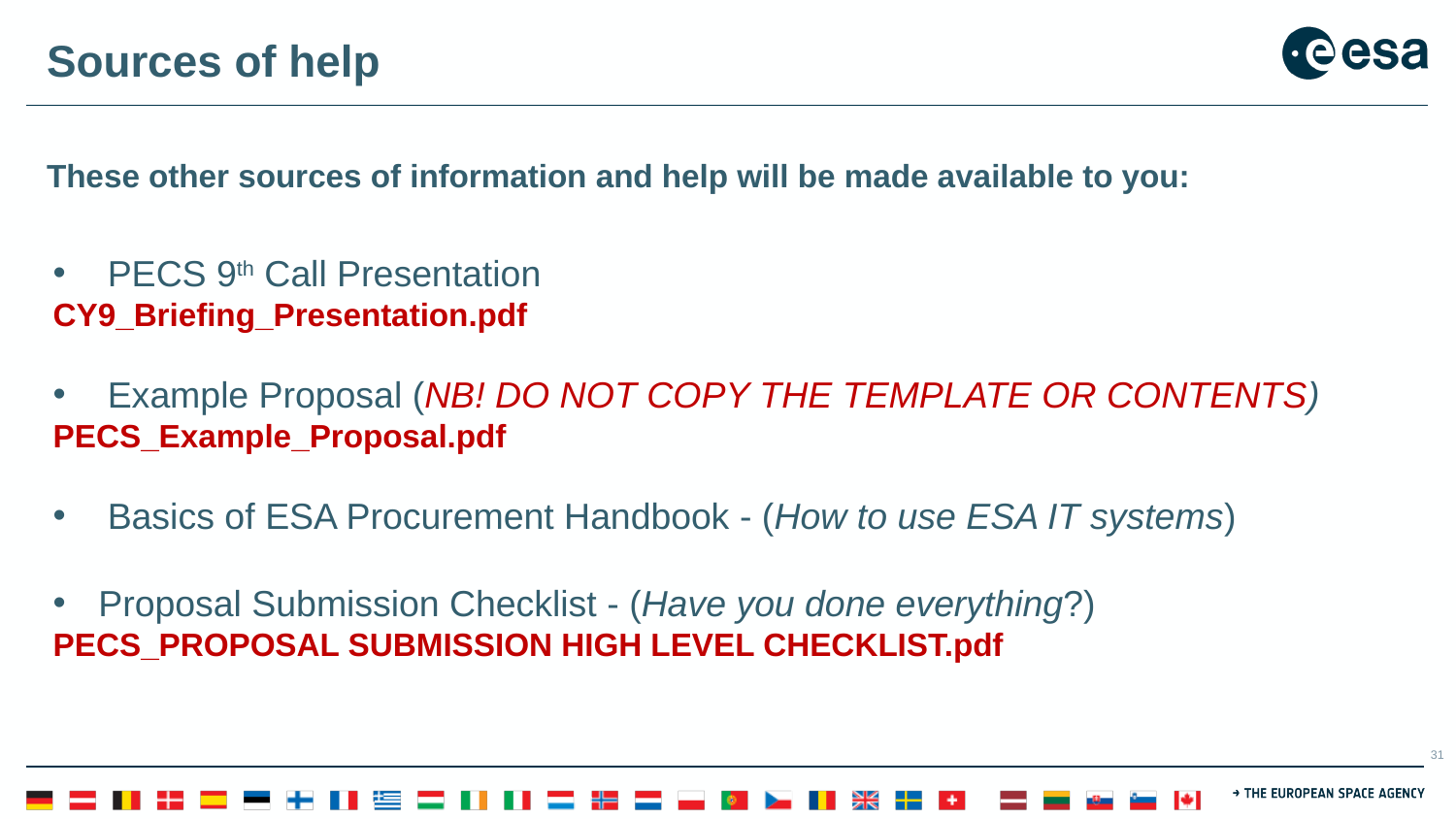

Sources of help
These other sources of information and help will be made available to you:
PECS 9th Call Presentation
CY9_Briefing_Presentation.pdf

Example Proposal (NB! DO NOT COPY THE TEMPLATE OR CONTENTS)
PECS_Example_Proposal.pdf

Basics of ESA Procurement Handbook - (How to use ESA IT systems)

Proposal Submission Checklist - (Have you done everything?)
PECS_PROPOSAL SUBMISSION HIGH LEVEL CHECKLIST.pdf